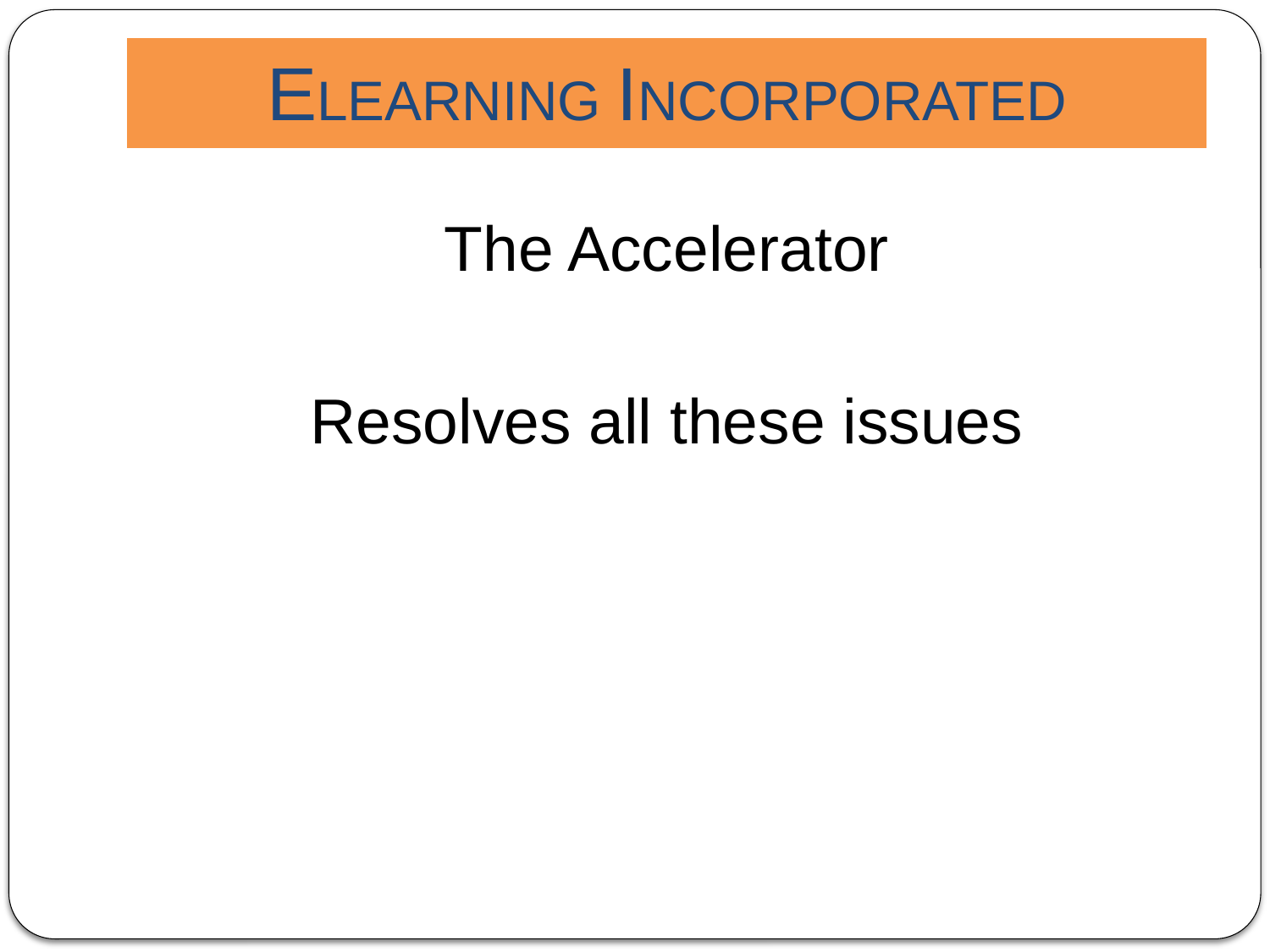

# ELEARNING INCORPORATED
The Accelerator

Resolves all these issues